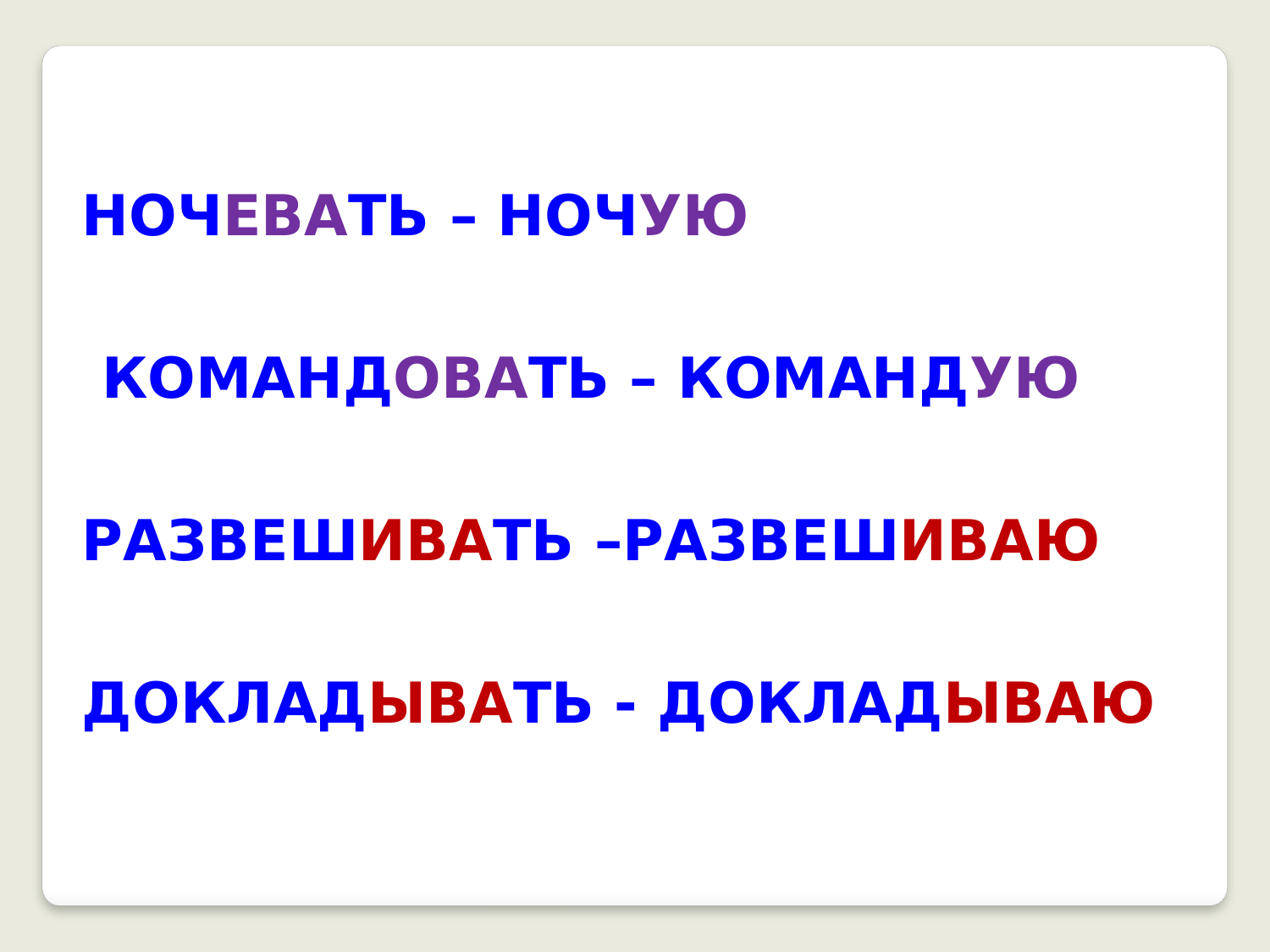

НОЧЕВАТЬ – НОЧУЮ

 КОМАНДОВАТЬ – КОМАНДУЮ

РАЗВЕШИВАТЬ –РАЗВЕШИВАЮ

ДОКЛАДЫВАТЬ - ДОКЛАДЫВАЮ